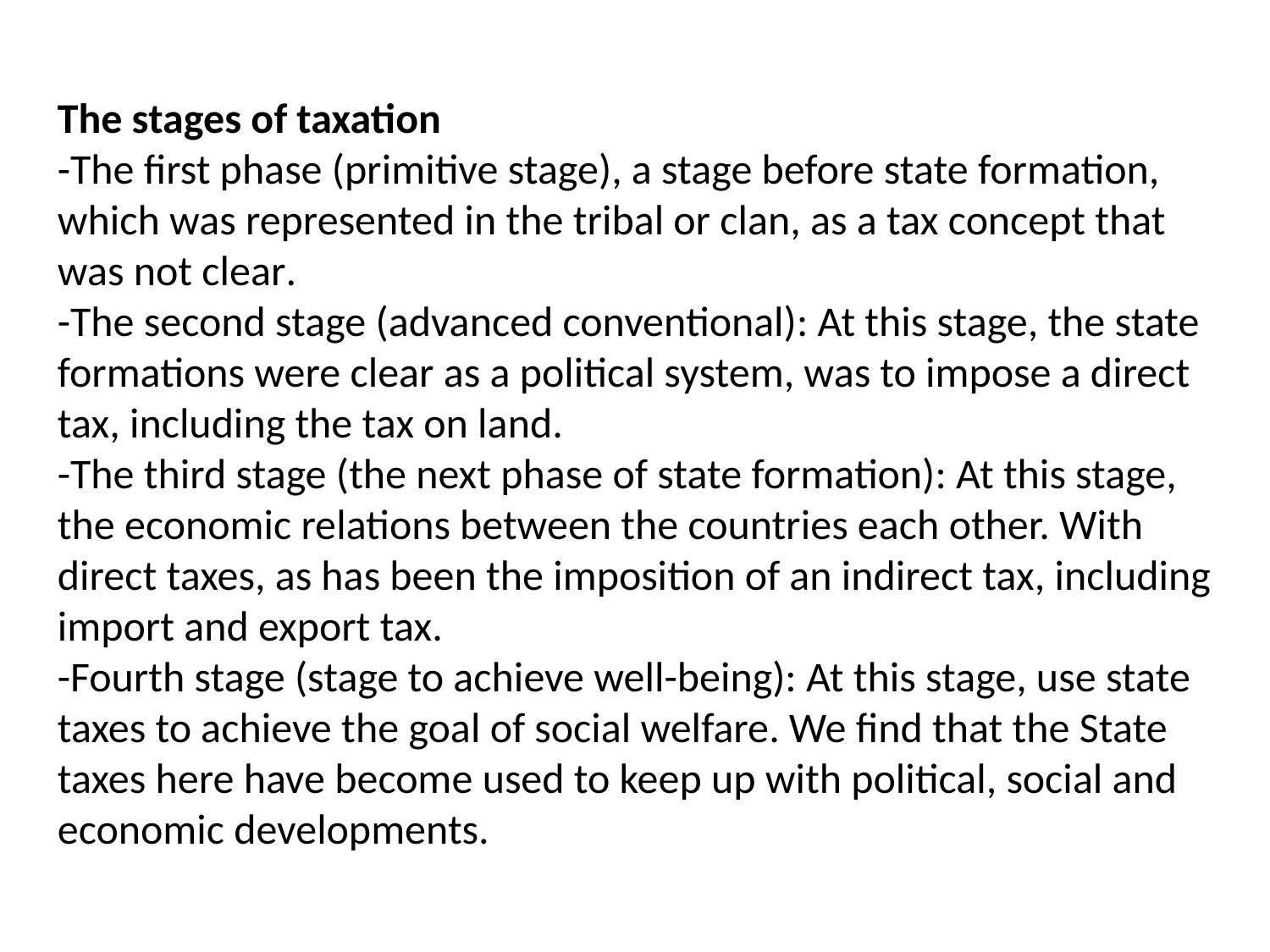

The stages of taxation
-The first phase (primitive stage), a stage before state formation, which was represented in the tribal or clan, as a tax concept that was not clear.
-The second stage (advanced conventional): At this stage, the state formations were clear as a political system, was to impose a direct tax, including the tax on land.
-The third stage (the next phase of state formation): At this stage, the economic relations between the countries each other. With direct taxes, as has been the imposition of an indirect tax, including import and export tax.
-Fourth stage (stage to achieve well-being): At this stage, use state taxes to achieve the goal of social welfare. We find that the State taxes here have become used to keep up with political, social and economic developments.